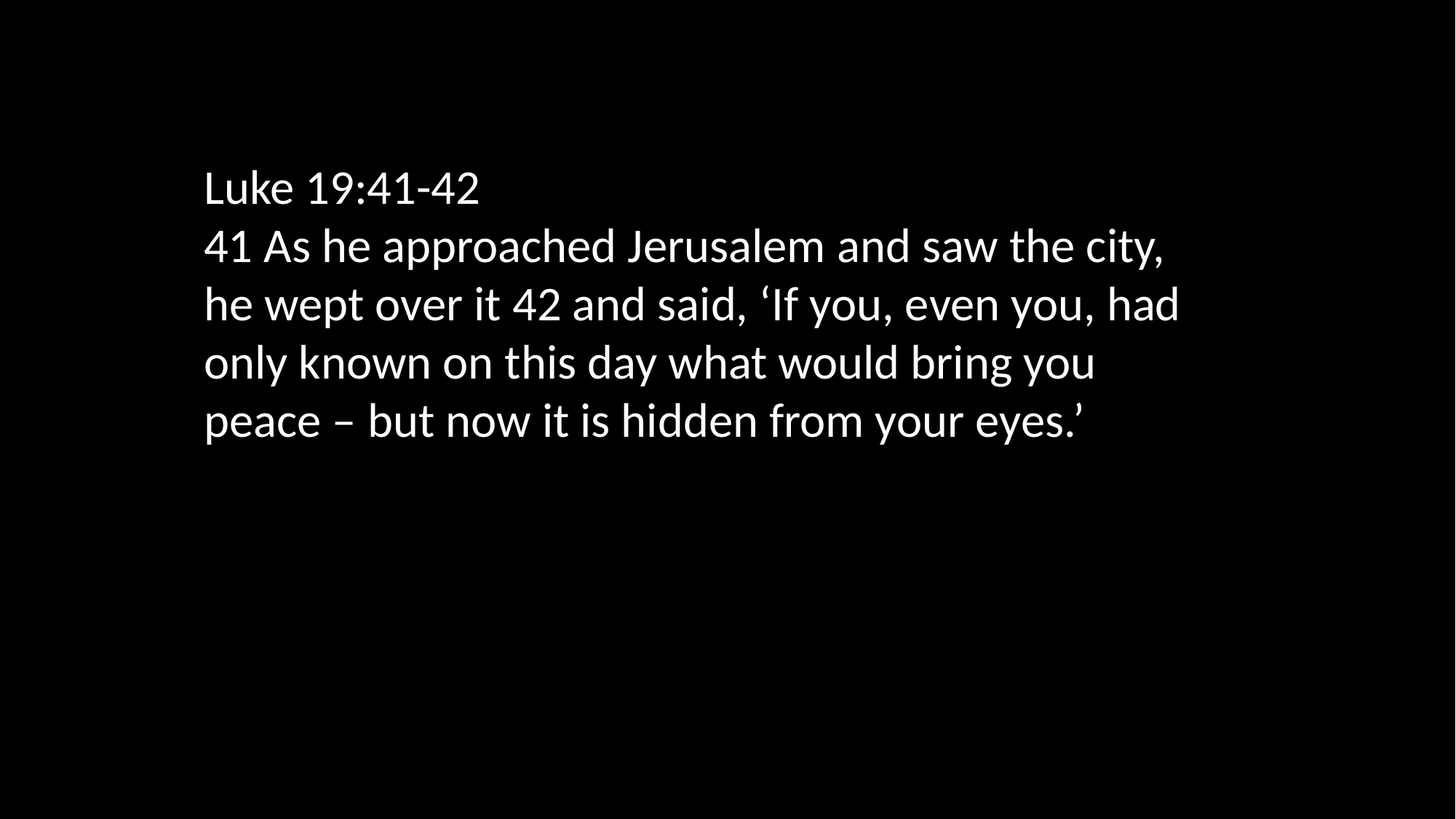

Luke 19:41-42
41 As he approached Jerusalem and saw the city, he wept over it 42 and said, ‘If you, even you, had only known on this day what would bring you peace – but now it is hidden from your eyes.’